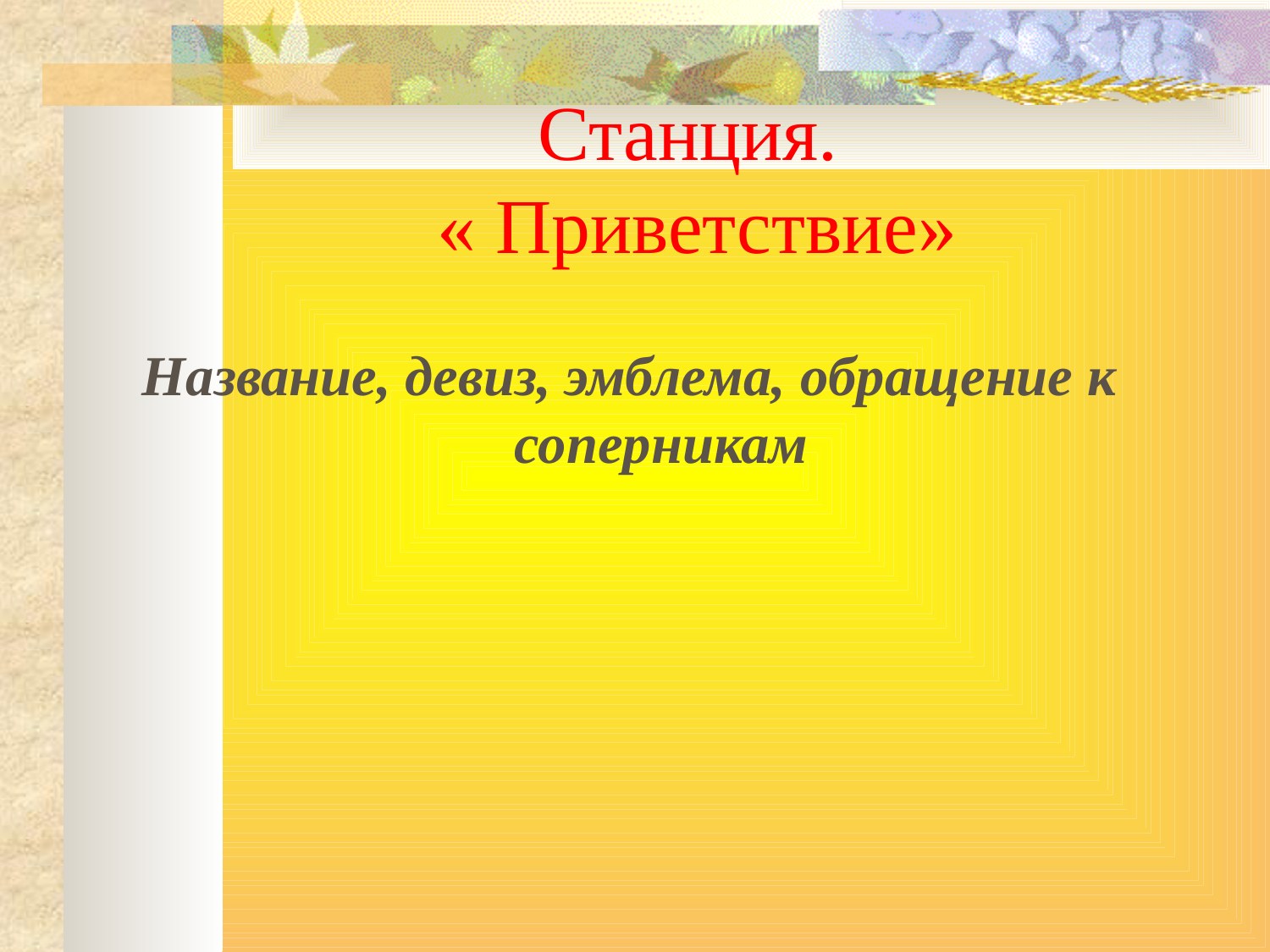

# Станция. « Приветствие»

Название, девиз, эмблема, обращение к соперникам